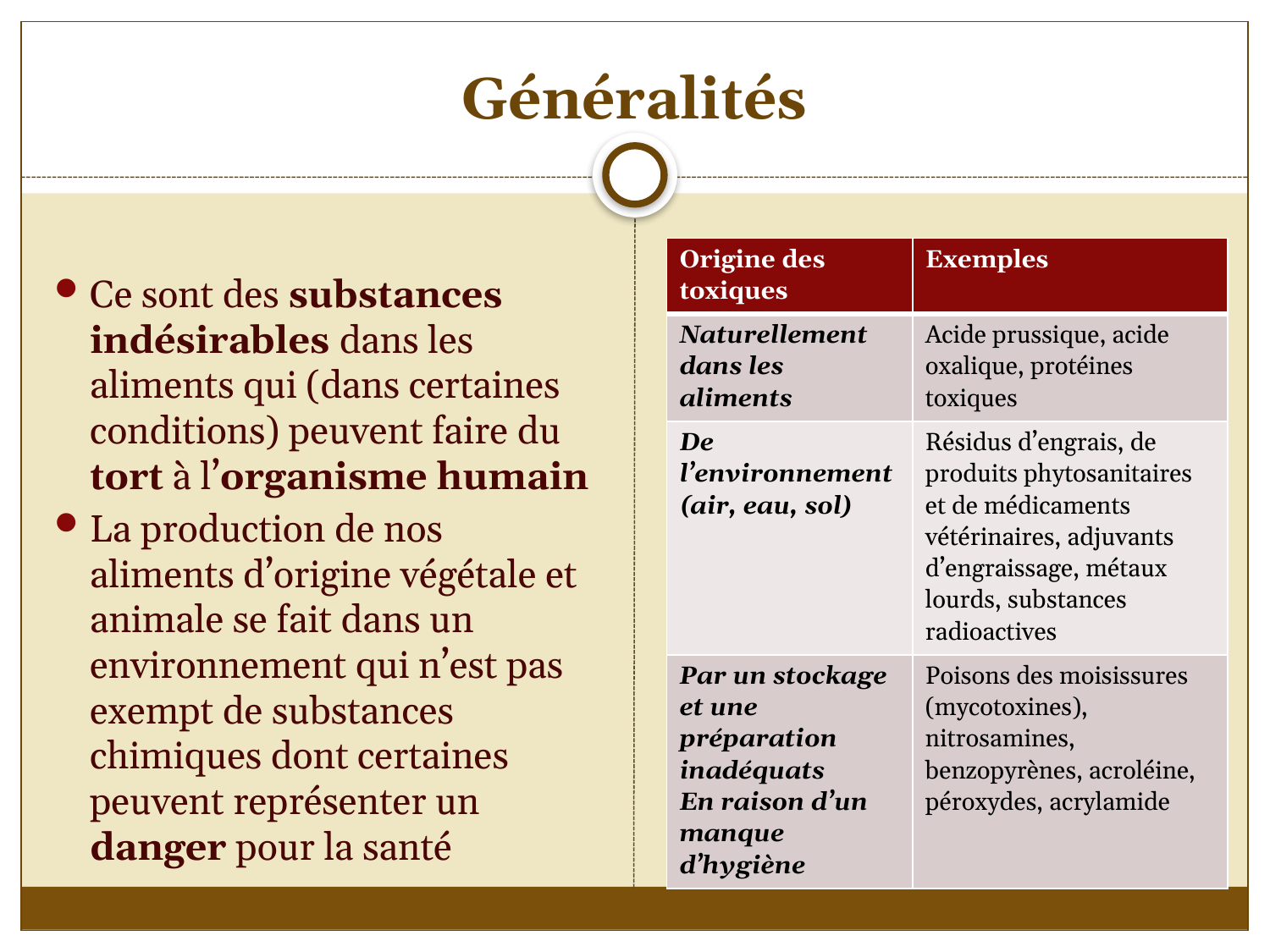

# Généralités
| Origine des toxiques | Exemples |
| --- | --- |
| Naturellement dans les aliments | Acide prussique, acide oxalique, protéines toxiques |
| De l’environnement (air, eau, sol) | Résidus d’engrais, de produits phytosanitaires et de médicaments vétérinaires, adjuvants d’engraissage, métaux lourds, substances radioactives |
| Par un stockage et une préparation inadéquats En raison d’un manque d’hygiène | Poisons des moisissures (mycotoxines), nitrosamines, benzopyrènes, acroléine, péroxydes, acrylamide |
Ce sont des substances indésirables dans les aliments qui (dans certaines conditions) peuvent faire du tort à l’organisme humain
La production de nos aliments d’origine végétale et animale se fait dans un environnement qui n’est pas exempt de substances chimiques dont certaines peuvent représenter un danger pour la santé